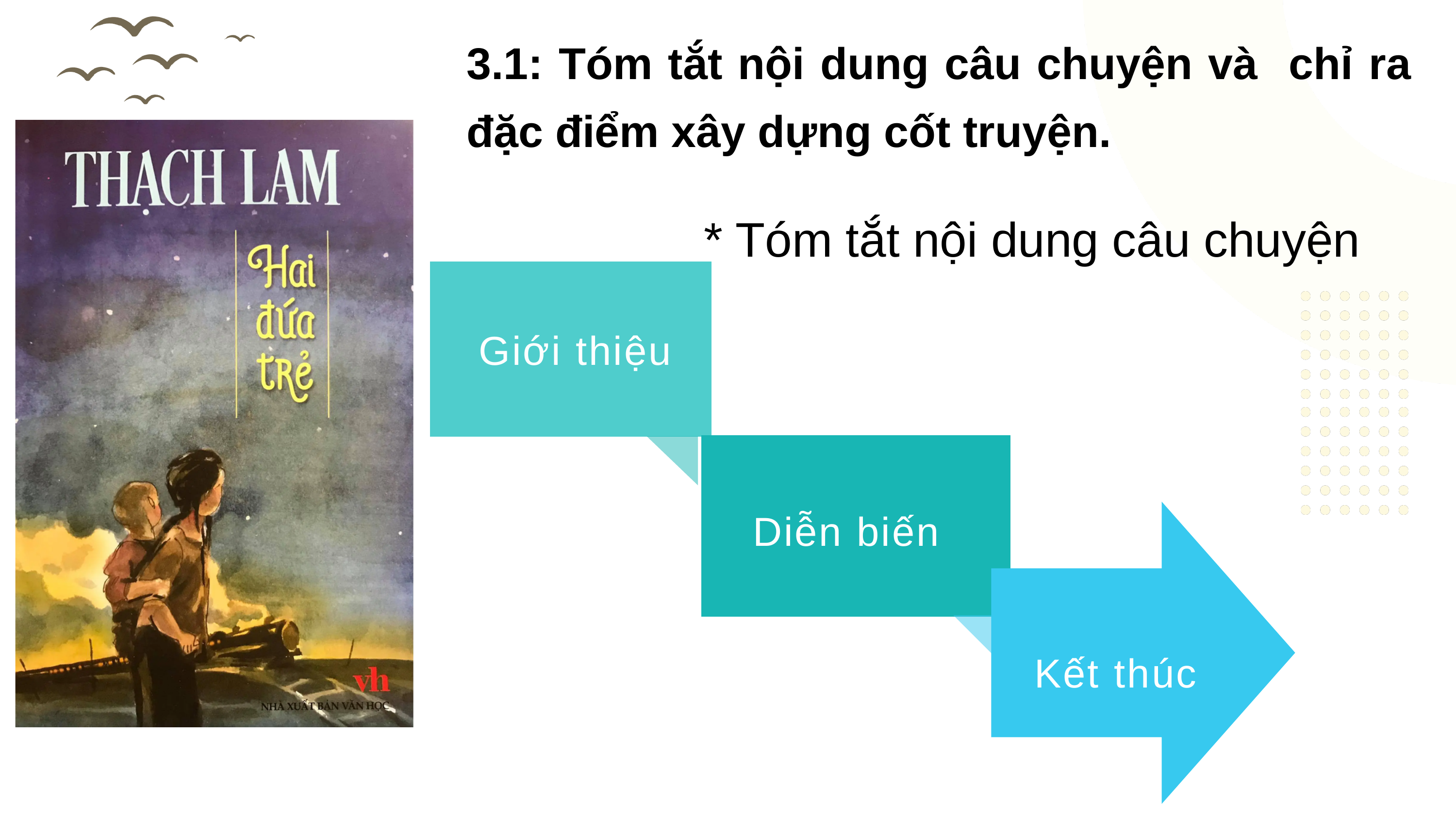

3.1: Tóm tắt nội dung câu chuyện và  chỉ ra đặc điểm xây dựng cốt truyện.

* Tóm tắt nội dung câu chuyện
Giới thiệu

Diễn biến

Kết thúc